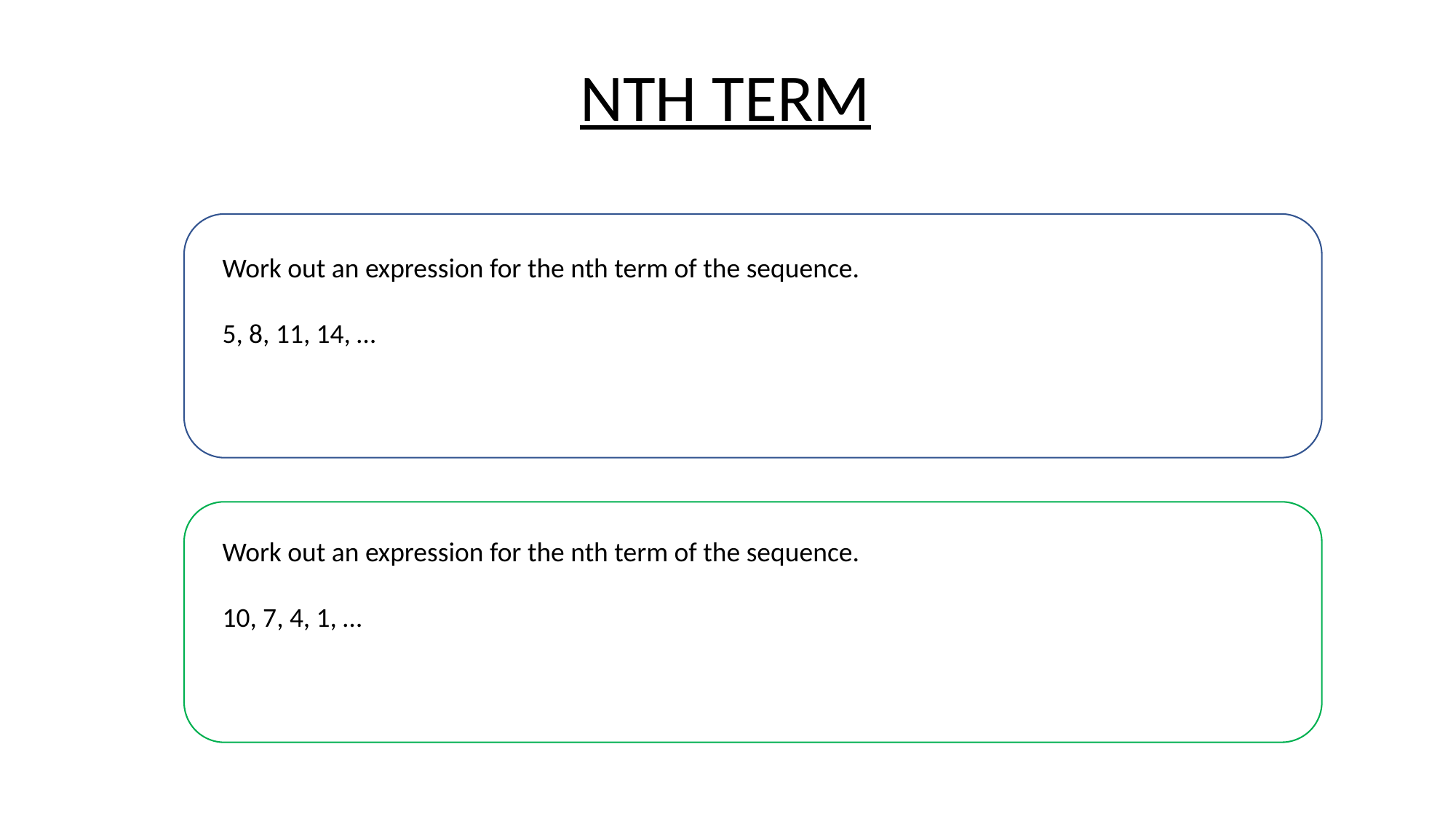

# NTH TERM

Work out an expression for the nth term of the sequence.

5, 8, 11, 14, …

Work out an expression for the nth term of the sequence.

10, 7, 4, 1, …